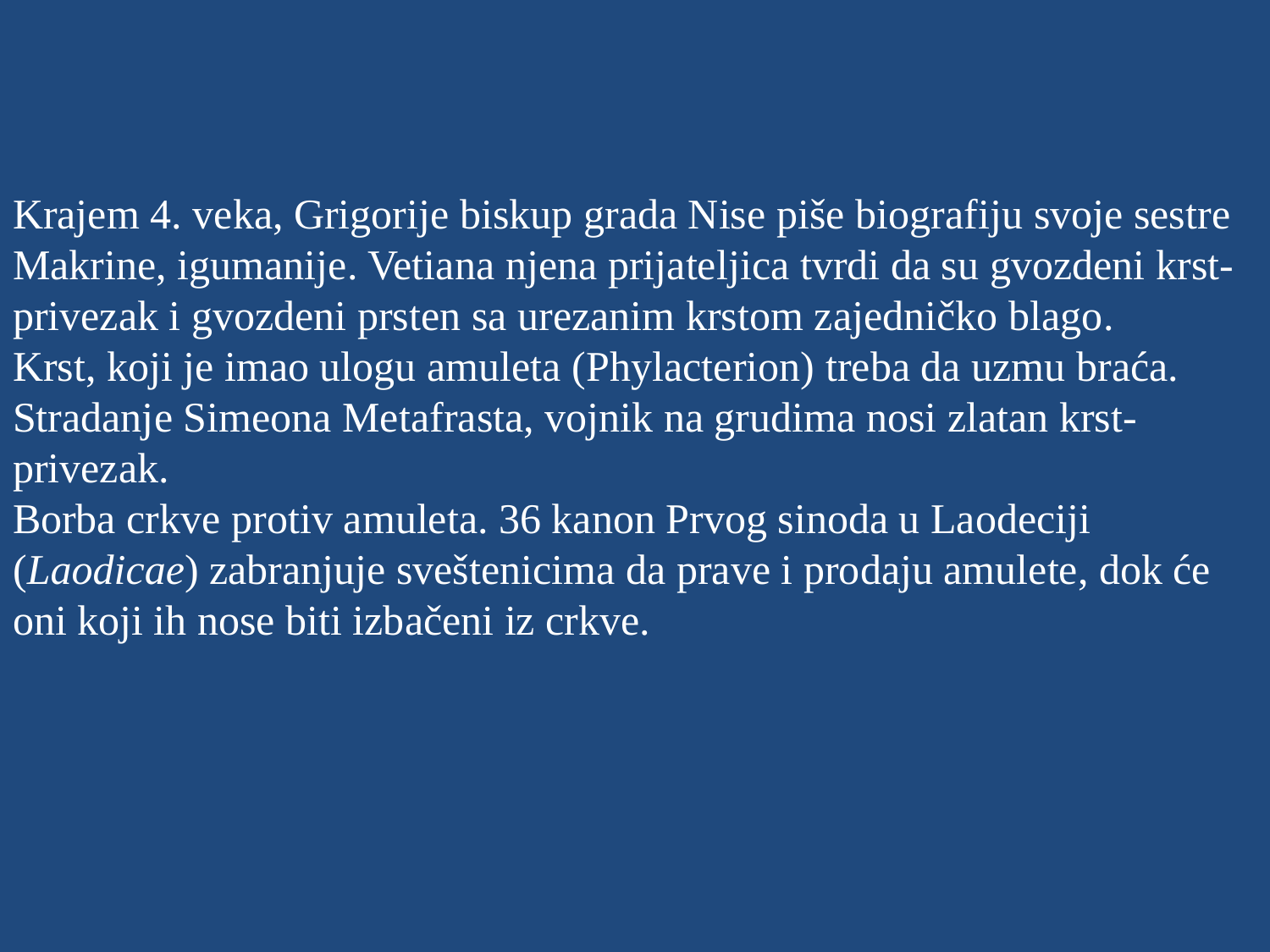

# Krajem 4. veka, Grigorije biskup grada Nise piše biografiju svoje sestre Makrine, igumanije. Vetiana njena prijateljica tvrdi da su gvozdeni krst-privezak i gvozdeni prsten sa urezanim krstom zajedničko blago. Krst, koji je imao ulogu amuleta (Phylacterion) treba da uzmu braća. Stradanje Simeona Metafrasta, vojnik na grudima nosi zlatan krst-privezak. Borba crkve protiv amuleta. 36 kanon Prvog sinoda u Laodeciji (Laodicae) zabranjuje sveštenicima da prave i prodaju amulete, dok će oni koji ih nose biti izbačeni iz crkve.